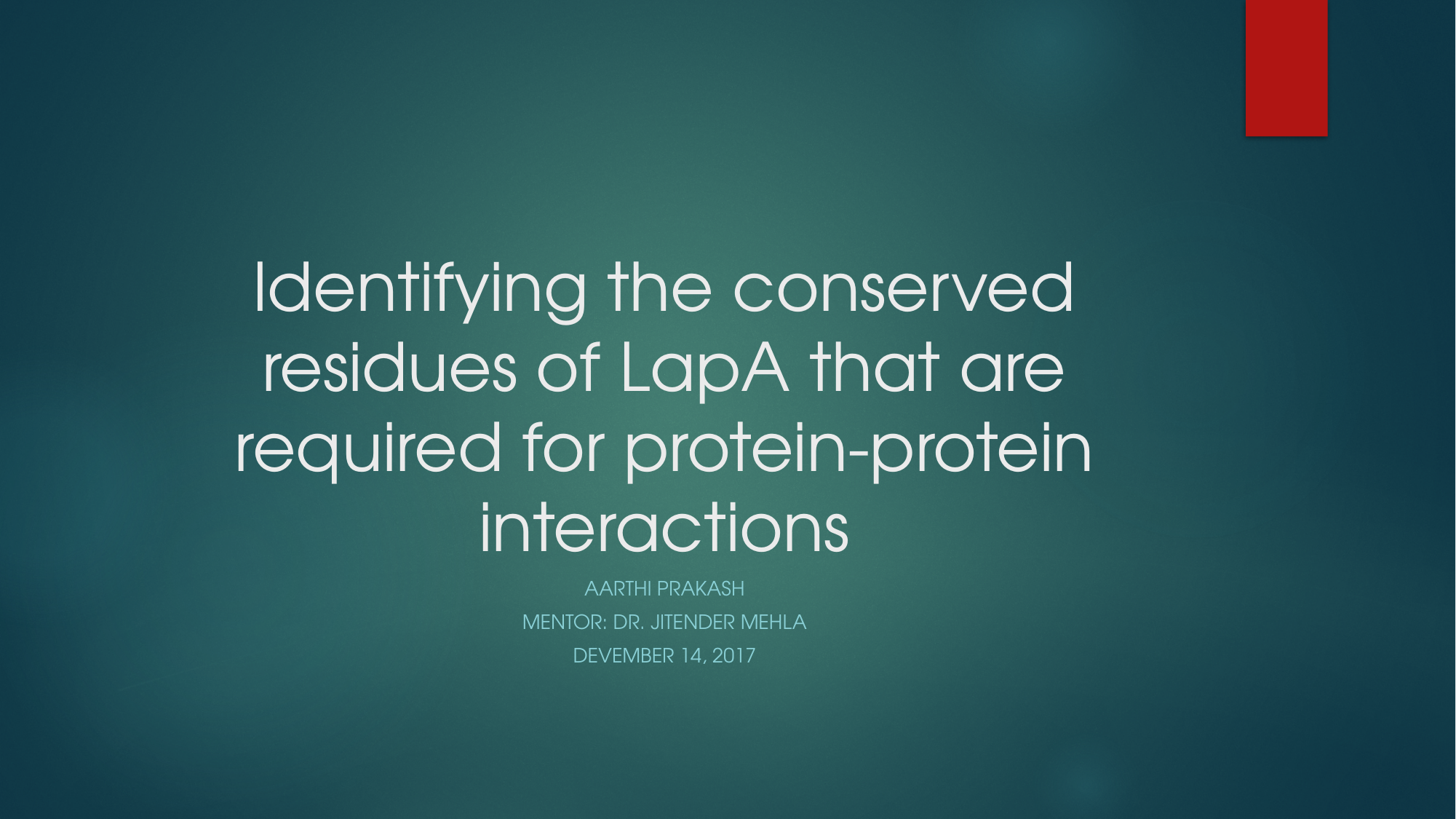

# Identifying the conserved residues of LapA that are required for protein-protein interactions
Aarthi Prakash
Mentor: Dr. Jitender Mehla
Devember 14, 2017